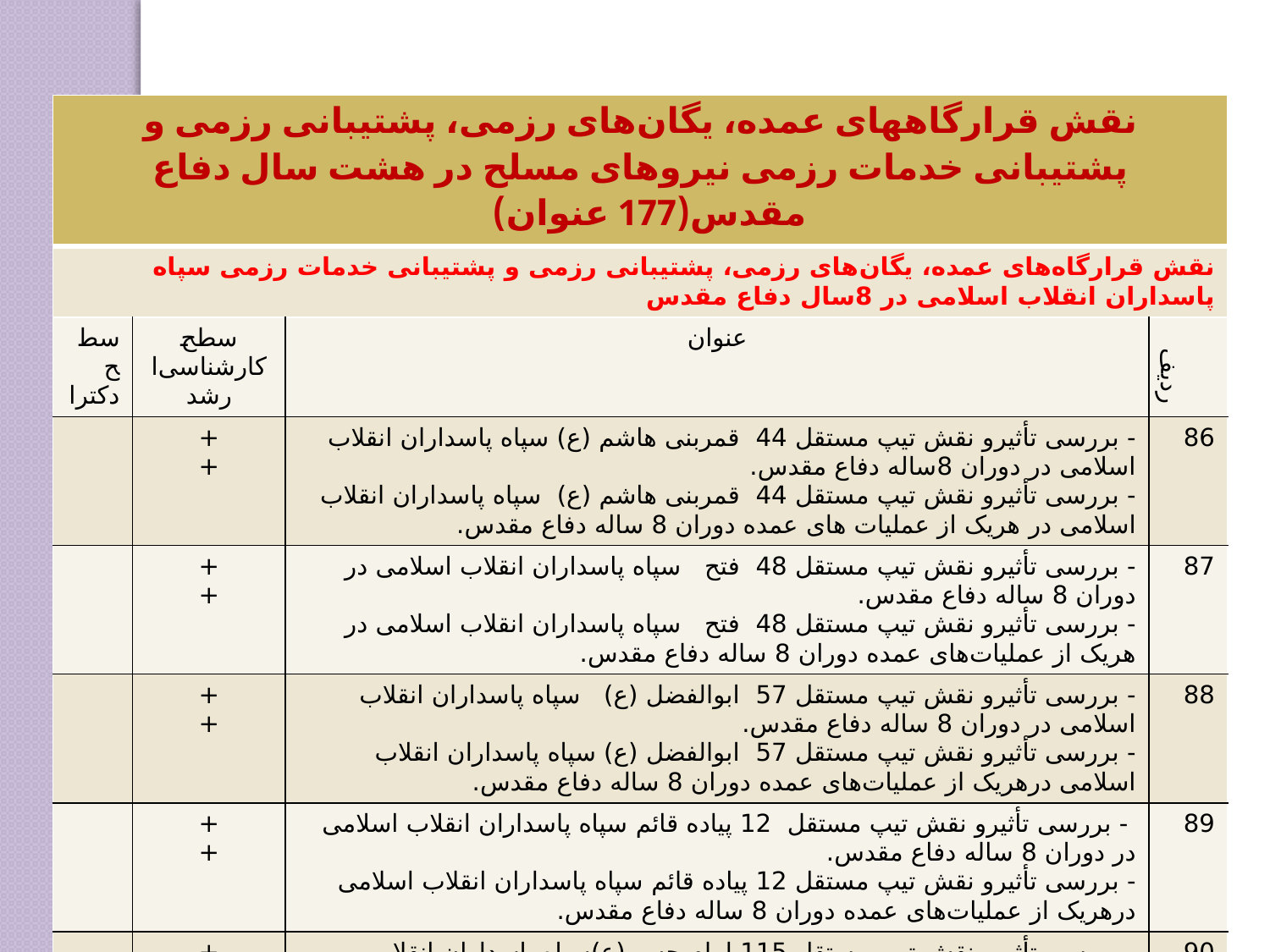

| نقش قرارگاههای عمده، یگان‌های رزمی، پشتیبانی رزمی و پشتیبانی خدمات رزمی نیروهای مسلح در هشت سال دفاع مقدس(177 عنوان) |  |  |  |
| --- | --- | --- | --- |
| نقش قرارگاه‌های عمده، یگان‌های رزمی، پشتیبانی رزمی و پشتیبانی خدمات رزمی سپاه پاسداران انقلاب اسلامی در 8سال دفاع مقدس |  |  |  |
| سطح دکترا | سطح کارشناسی‌ارشد | عنوان | ردیف |
|  | + + | - بررسی تأثیرو نقش تیپ مستقل 44 قمربنی هاشم (ع) سپاه پاسداران انقلاب اسلامی در دوران 8‌ساله دفاع مقدس. - بررسی تأثیرو نقش تیپ مستقل 44 قمربنی هاشم (ع) سپاه پاسداران انقلاب اسلامی در هریک از عملیات های عمده دوران 8 ساله دفاع مقدس. | 86 |
|  | + + | - بررسی تأثیرو نقش تیپ مستقل 48 فتح سپاه پاسداران انقلاب اسلامی در دوران 8 ساله دفاع مقدس. - بررسی تأثیرو نقش تیپ مستقل 48 فتح سپاه پاسداران انقلاب اسلامی در هریک از عملیات‌های عمده دوران 8 ساله دفاع مقدس. | 87 |
|  | + + | - بررسی تأثیرو نقش تیپ مستقل 57 ابوالفضل (ع) سپاه پاسداران انقلاب اسلامی در دوران 8 ساله دفاع مقدس. - بررسی تأثیرو نقش تیپ مستقل 57 ابوالفضل (ع) سپاه پاسداران انقلاب اسلامی درهریک از عملیات‌های عمده دوران 8 ساله دفاع مقدس. | 88 |
|  | + + | - بررسی تأثیرو نقش تیپ مستقل 12 پیاده قائم سپاه پاسداران انقلاب اسلامی در دوران 8 ساله دفاع مقدس. - بررسی تأثیرو نقش تیپ مستقل 12 پیاده قائم سپاه پاسداران انقلاب اسلامی درهریک از عملیات‌های عمده دوران 8 ساله دفاع مقدس. | 89 |
|  | + + | - بررسی تأثیرو نقش تیپ مستقل 115 امام حسن(ع)سپاه پاسداران انقلاب اسلامی در دوران 8 ساله دفاع مقدس. - بررسی تأثیرو نقش تیپ مستقل 115 امام حسن(ع) سپاه پاسداران انقلاب اسلامی درهریک از عملیات‌های عمده دوران 8 ساله دفاع مقدس. | 90 |